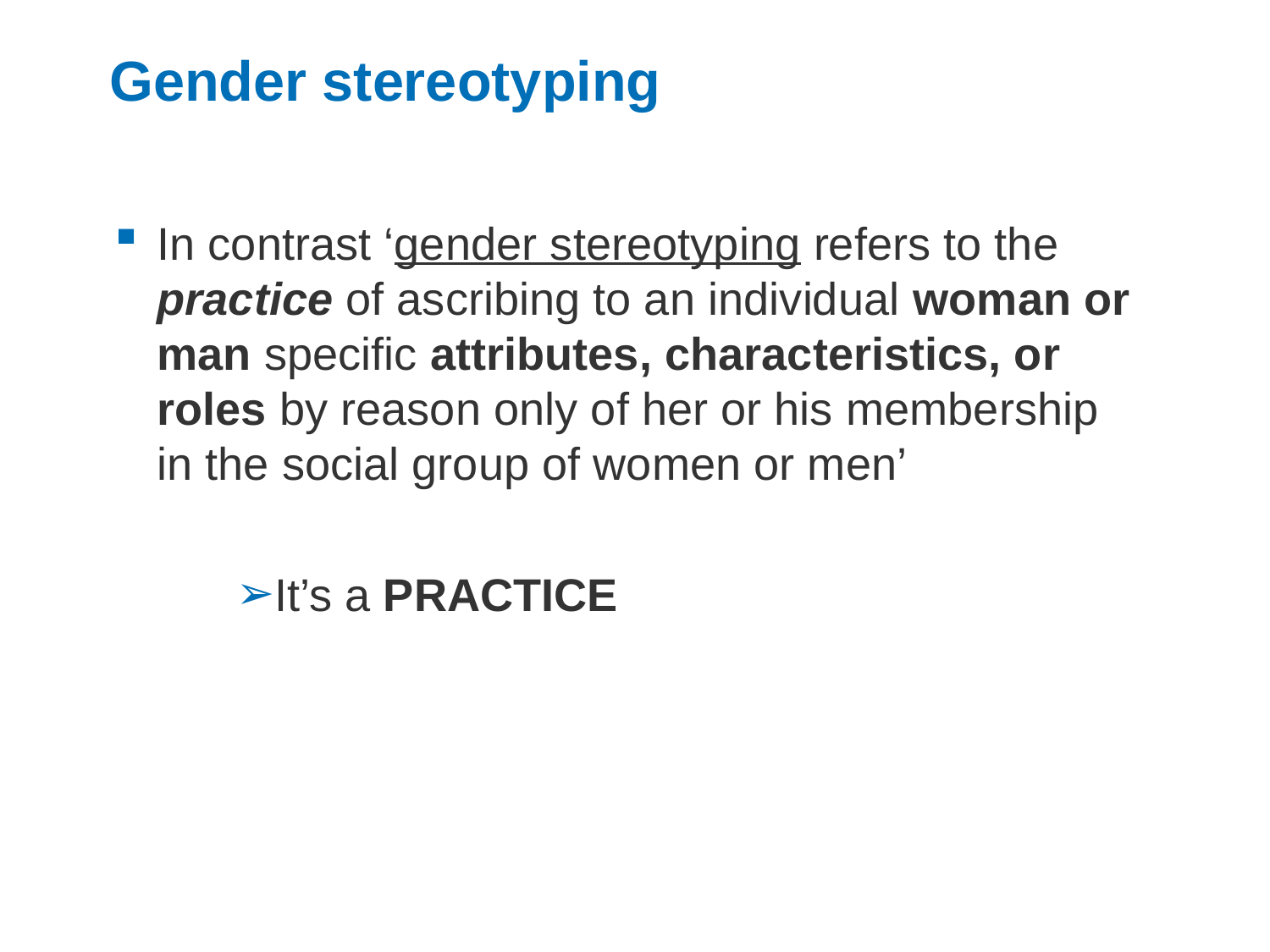

# Gender stereotyping
In contrast ‘gender stereotyping refers to the practice of ascribing to an individual woman or man specific attributes, characteristics, or roles by reason only of her or his membership in the social group of women or men’

It’s a PRACTICE